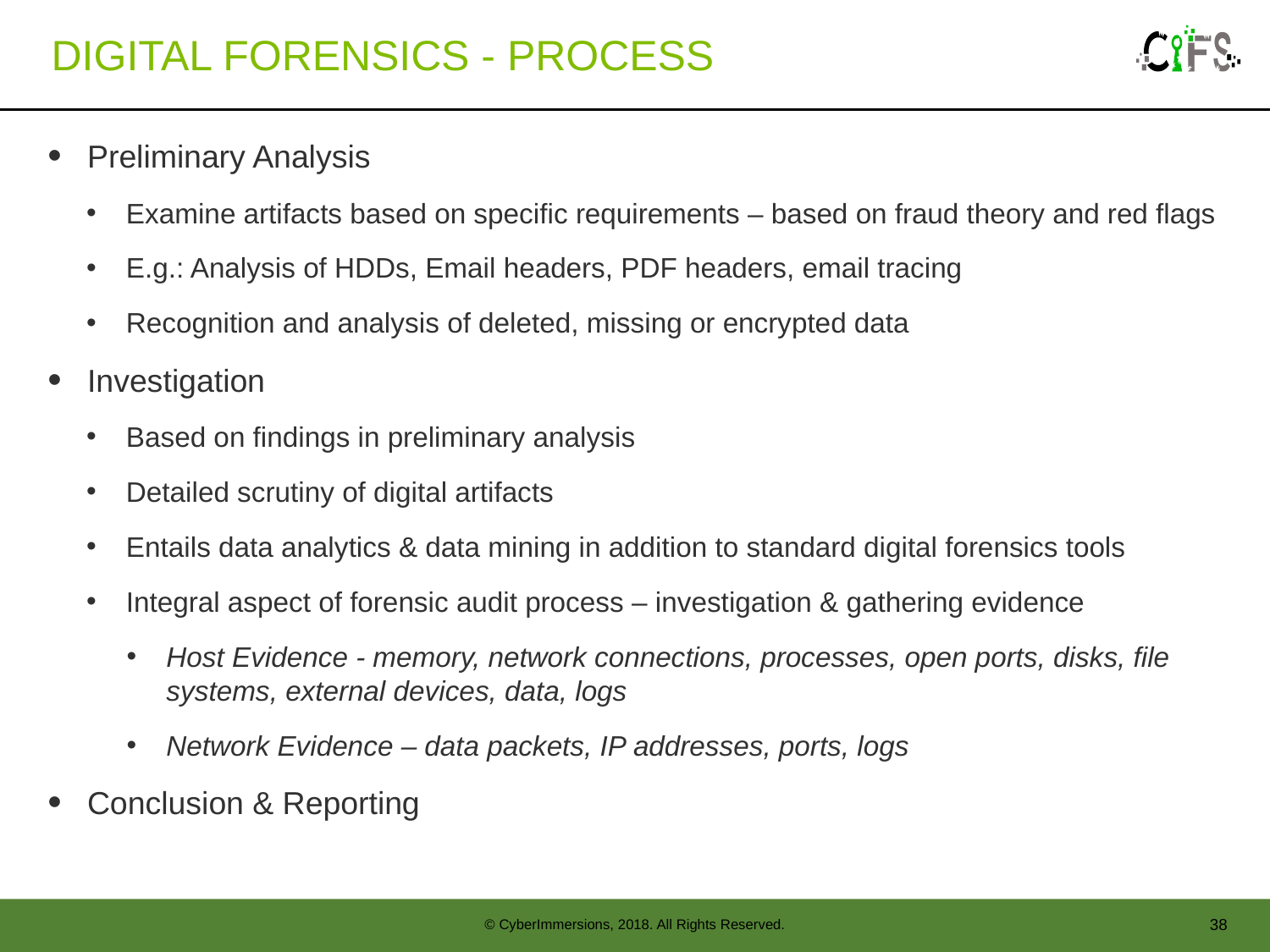

# Digital Forensics - Process
Preliminary Analysis
Examine artifacts based on specific requirements – based on fraud theory and red flags
E.g.: Analysis of HDDs, Email headers, PDF headers, email tracing
Recognition and analysis of deleted, missing or encrypted data
Investigation
Based on findings in preliminary analysis
Detailed scrutiny of digital artifacts
Entails data analytics & data mining in addition to standard digital forensics tools
Integral aspect of forensic audit process – investigation & gathering evidence
Host Evidence - memory, network connections, processes, open ports, disks, file systems, external devices, data, logs
Network Evidence – data packets, IP addresses, ports, logs
Conclusion & Reporting
38